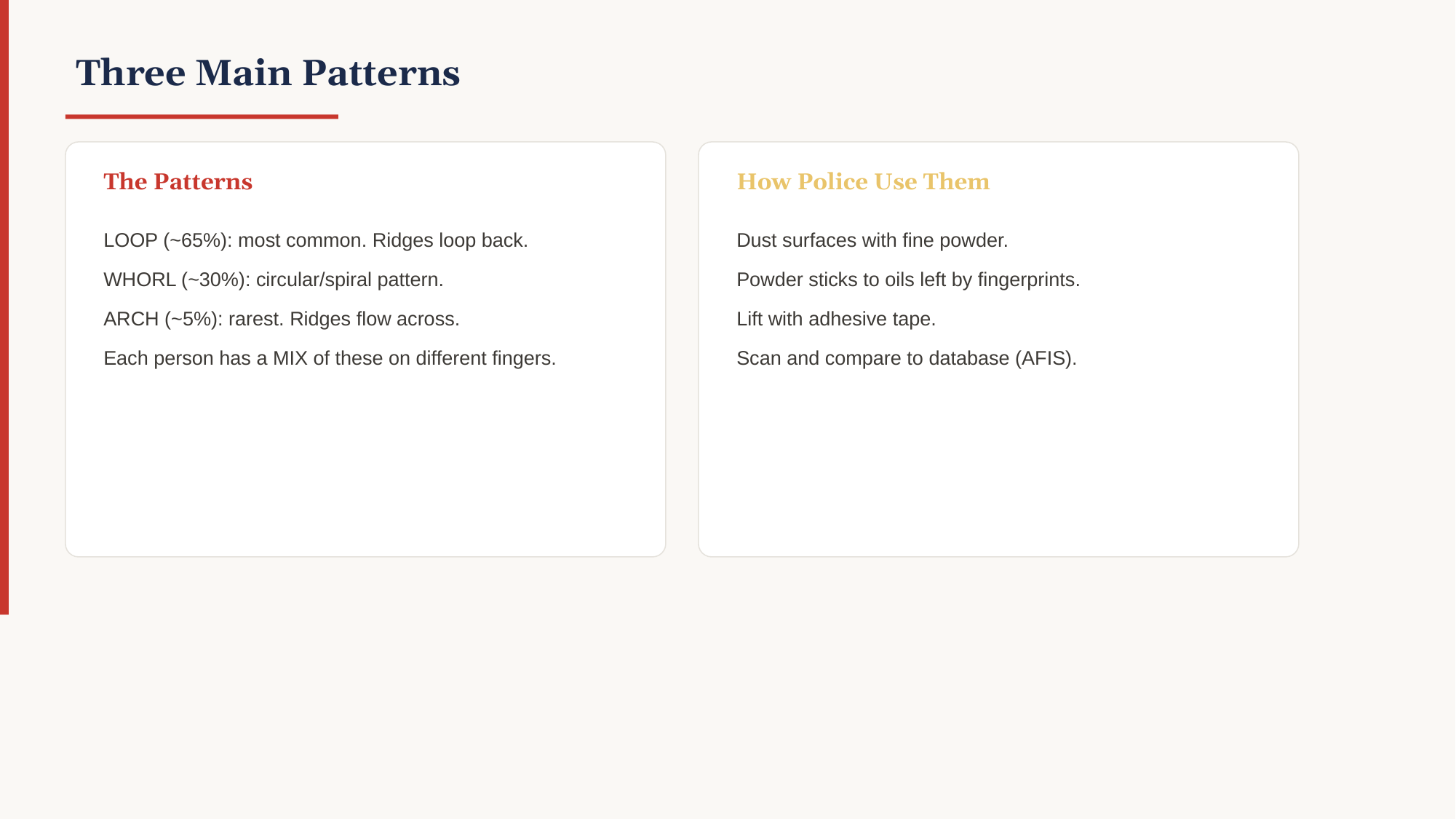

Three Main Patterns

The Patterns
How Police Use Them
LOOP (~65%): most common. Ridges loop back.
WHORL (~30%): circular/spiral pattern.
ARCH (~5%): rarest. Ridges flow across.
Each person has a MIX of these on different fingers.
Dust surfaces with fine powder.
Powder sticks to oils left by fingerprints.
Lift with adhesive tape.
Scan and compare to database (AFIS).